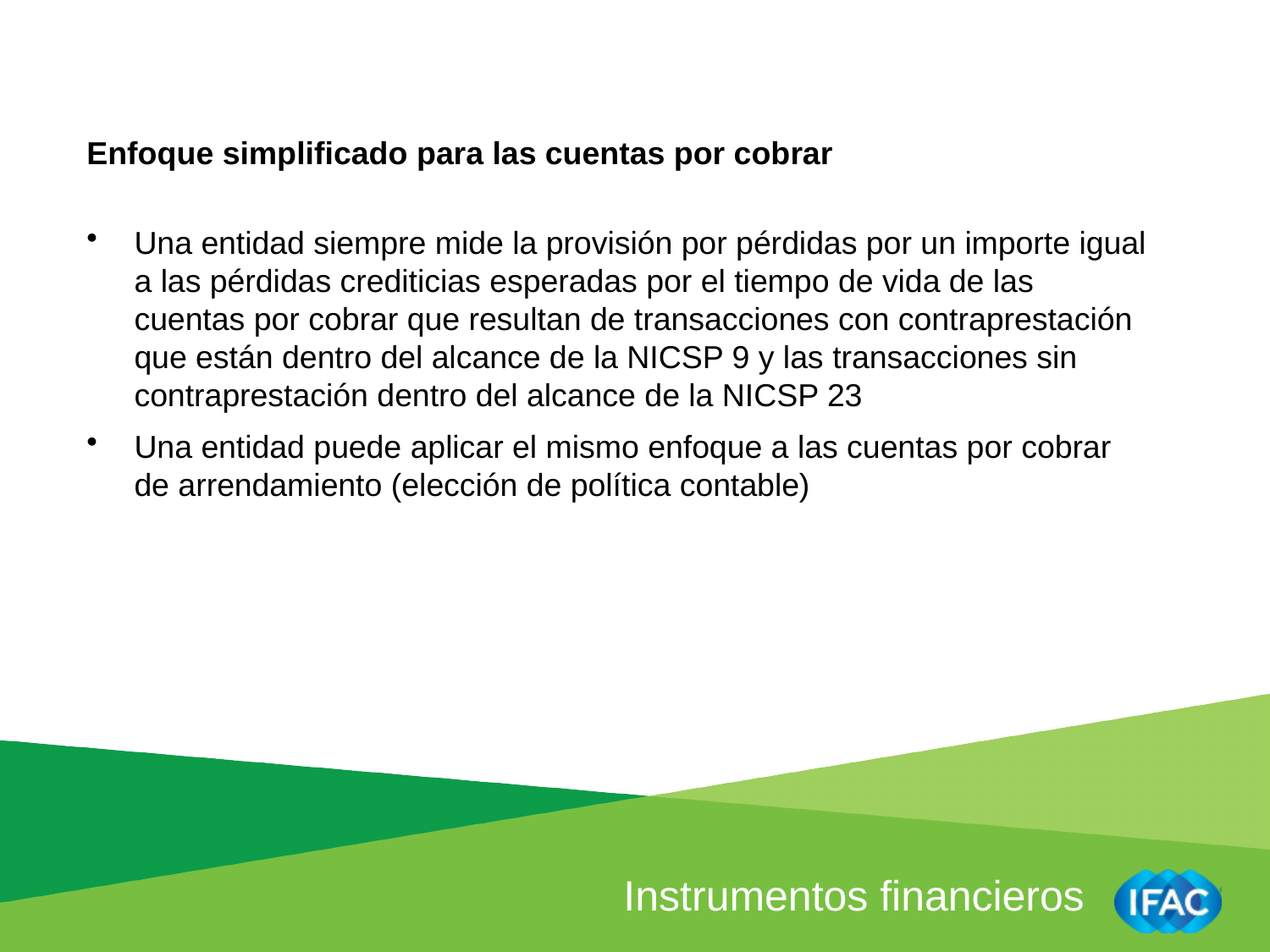

Enfoque simplificado para las cuentas por cobrar

Una entidad siempre mide la provisión por pérdidas por un importe igual a las pérdidas crediticias esperadas por el tiempo de vida de las cuentas por cobrar que resultan de transacciones con contraprestación  que están dentro del alcance de la NICSP 9 y las transacciones sin contraprestación dentro del alcance de la NICSP 23
Una entidad puede aplicar el mismo enfoque a las cuentas por cobrar de arrendamiento (elección de política contable)

Instrumentos financieros